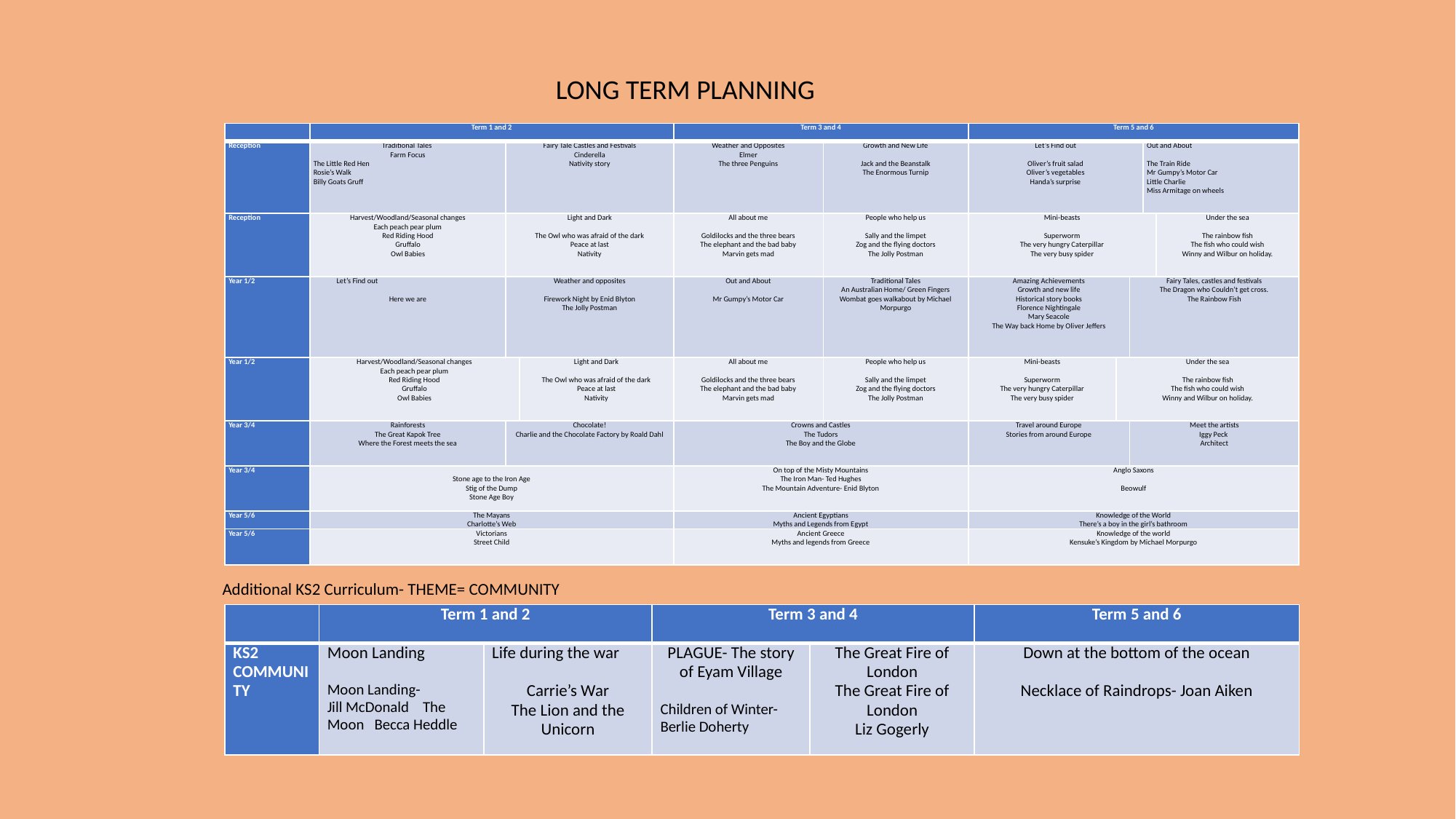

LONG TERM PLANNING
|  | Term 1 and 2 |  |  | Term 3 and 4 |  | Term 5 and 6 |  |  |  |  |
| --- | --- | --- | --- | --- | --- | --- | --- | --- | --- | --- |
| Reception | Traditional Tales Farm Focus The Little Red Hen Rosie’s Walk Billy Goats Gruff | Fairy Tale Castles and Festivals Cinderella Nativity story |  | Weather and Opposites Elmer The three Penguins | Growth and New Life   Jack and the Beanstalk The Enormous Turnip | Let’s Find out   Oliver’s fruit salad Oliver’s vegetables Handa’s surprise |  |  | Out and About   The Train Ride Mr Gumpy’s Motor Car Little Charlie Miss Armitage on wheels |  |
| Reception | Harvest/Woodland/Seasonal changes Each peach pear plum Red Riding Hood Gruffalo Owl Babies | Light and Dark   The Owl who was afraid of the dark Peace at last Nativity |  | All about me   Goldilocks and the three bears The elephant and the bad baby Marvin gets mad | People who help us   Sally and the limpet Zog and the flying doctors The Jolly Postman | Mini-beasts   Superworm The very hungry Caterpillar The very busy spider |  |  |  | Under the sea   The rainbow fish The fish who could wish Winny and Wilbur on holiday. |
| Year 1/2 | Let’s Find out   Here we are | Weather and opposites   Firework Night by Enid Blyton The Jolly Postman |  | Out and About   Mr Gumpy’s Motor Car | Traditional Tales An Australian Home/ Green Fingers Wombat goes walkabout by Michael Morpurgo | Amazing Achievements Growth and new life Historical story books Florence Nightingale Mary Seacole The Way back Home by Oliver Jeffers |  | Fairy Tales, castles and festivals The Dragon who Couldn’t get cross. The Rainbow Fish |  |  |
| Year 1/2 | Harvest/Woodland/Seasonal changes Each peach pear plum Red Riding Hood Gruffalo Owl Babies |  | Light and Dark   The Owl who was afraid of the dark Peace at last Nativity | All about me   Goldilocks and the three bears The elephant and the bad baby Marvin gets mad | People who help us   Sally and the limpet Zog and the flying doctors The Jolly Postman | Mini-beasts   Superworm The very hungry Caterpillar The very busy spider | Under the sea   The rainbow fish The fish who could wish Winny and Wilbur on holiday. |  |  |  |
| Year 3/4 | Rainforests The Great Kapok Tree Where the Forest meets the sea | Chocolate! Charlie and the Chocolate Factory by Roald Dahl |  | Crowns and Castles The Tudors The Boy and the Globe |  | Travel around Europe Stories from around Europe |  | Meet the artists Iggy Peck Architect |  |  |
| Year 3/4 | Stone age to the Iron Age Stig of the Dump Stone Age Boy |  |  | On top of the Misty Mountains The Iron Man- Ted Hughes The Mountain Adventure- Enid Blyton |  | Anglo Saxons   Beowulf |  |  |  |  |
| Year 5/6 | The Mayans Charlotte’s Web |  |  | Ancient Egyptians Myths and Legends from Egypt |  | Knowledge of the World There’s a boy in the girl’s bathroom |  |  |  |  |
| Year 5/6 | Victorians Street Child |  |  | Ancient Greece Myths and legends from Greece |  | Knowledge of the world Kensuke’s Kingdom by Michael Morpurgo |  |  |  |  |
Additional KS2 Curriculum- THEME= COMMUNITY

|  | Term 1 and 2 |  | Term 3 and 4 |  | Term 5 and 6 |
| --- | --- | --- | --- | --- | --- |
| KS2 COMMUNITY | Moon Landing   Moon Landing- Jill McDonald The Moon Becca Heddle | Life during the war Carrie’s War The Lion and the Unicorn | PLAGUE- The story of Eyam Village   Children of Winter-Berlie Doherty | The Great Fire of London The Great Fire of London Liz Gogerly | Down at the bottom of the ocean   Necklace of Raindrops- Joan Aiken |